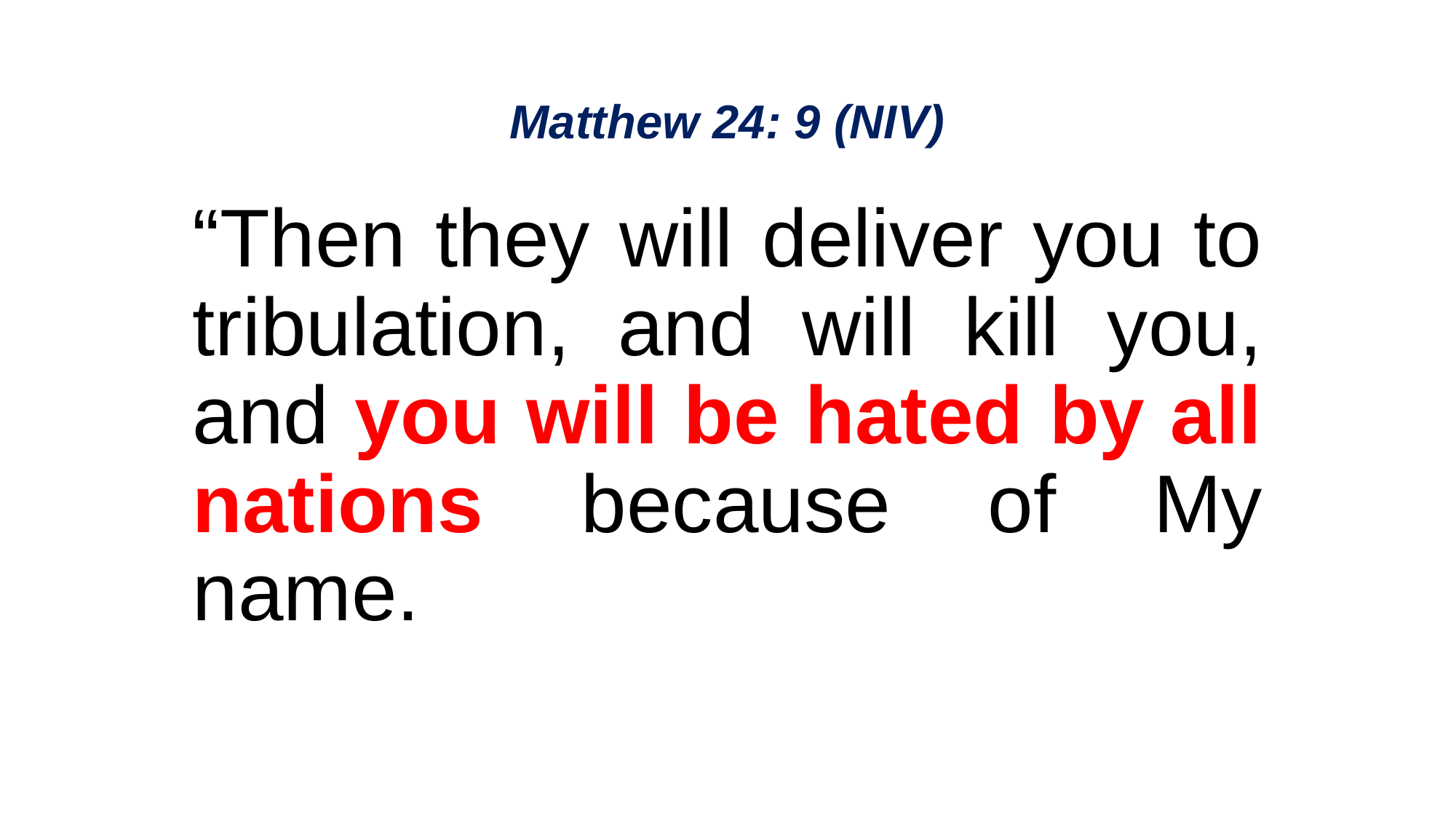

Matthew 24: 9 (NIV)
“Then they will deliver you to tribulation, and will kill you, and you will be hated by all nations because of My name.